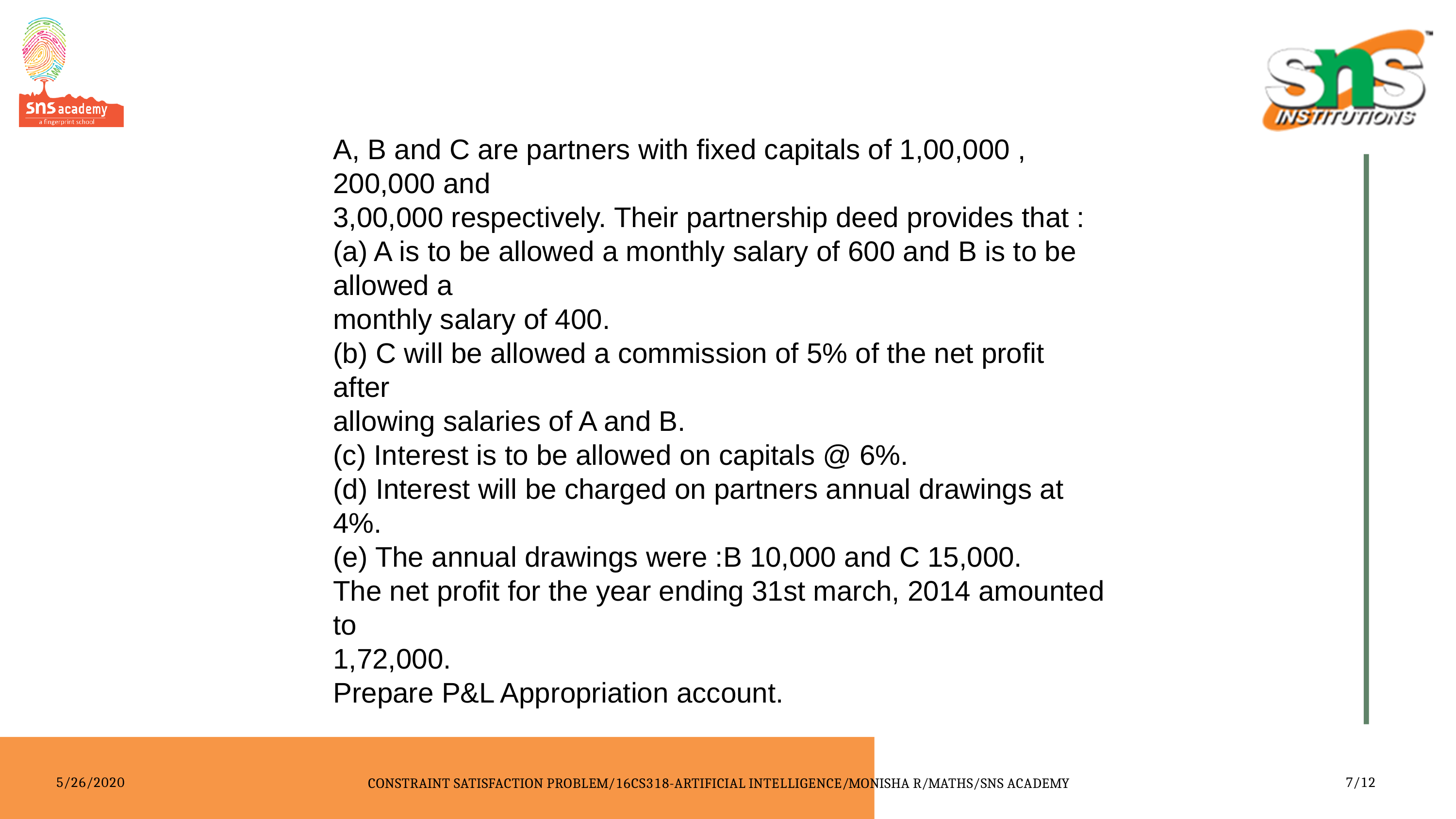

A, B and C are partners with fixed capitals of 1,00,000 , 200,000 and
3,00,000 respectively. Their partnership deed provides that :
(a) A is to be allowed a monthly salary of 600 and B is to be allowed a
monthly salary of 400.
(b) C will be allowed a commission of 5% of the net profit after
allowing salaries of A and B.
(c) Interest is to be allowed on capitals @ 6%.
(d) Interest will be charged on partners annual drawings at 4%.
(e) The annual drawings were :B 10,000 and C 15,000.
The net profit for the year ending 31st march, 2014 amounted to
1,72,000.
Prepare P&L Appropriation account.

5/26/2020
CONSTRAINT SATISFACTION PROBLEM/16CS318-ARTIFICIAL INTELLIGENCE/MONISHA R/MATHS/SNS ACADEMY
7/12